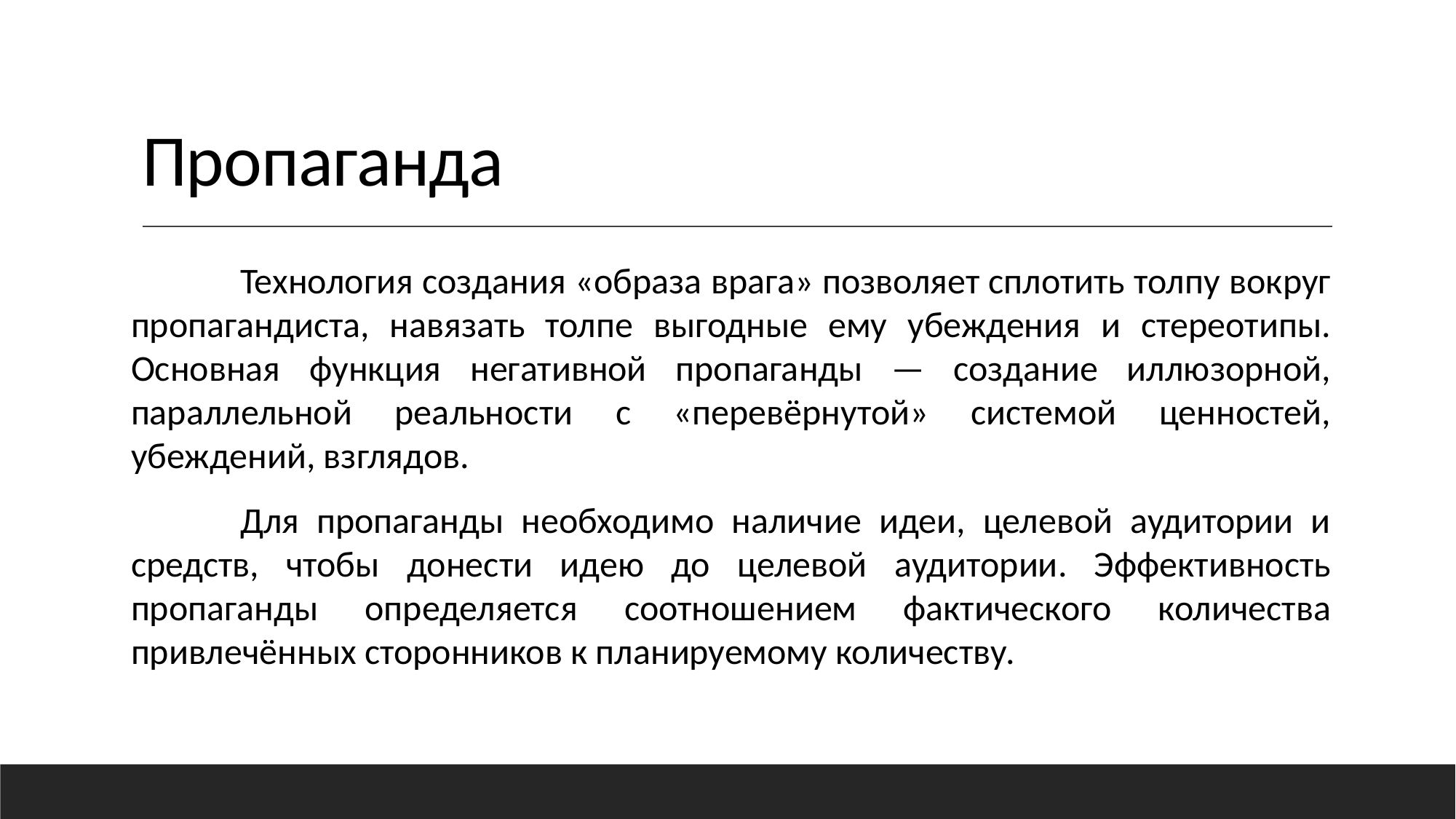

# Пропаганда
	Технология создания «образа врага» позволяет сплотить толпу вокруг пропагандиста, навязать толпе выгодные ему убеждения и стереотипы. Основная функция негативной пропаганды — создание иллюзорной, параллельной реальности с «перевёрнутой» системой ценностей, убеждений, взглядов.
	Для пропаганды необходимо наличие идеи, целевой аудитории и средств, чтобы донести идею до целевой аудитории. Эффективность пропаганды определяется соотношением фактического количества привлечённых сторонников к планируемому количеству.